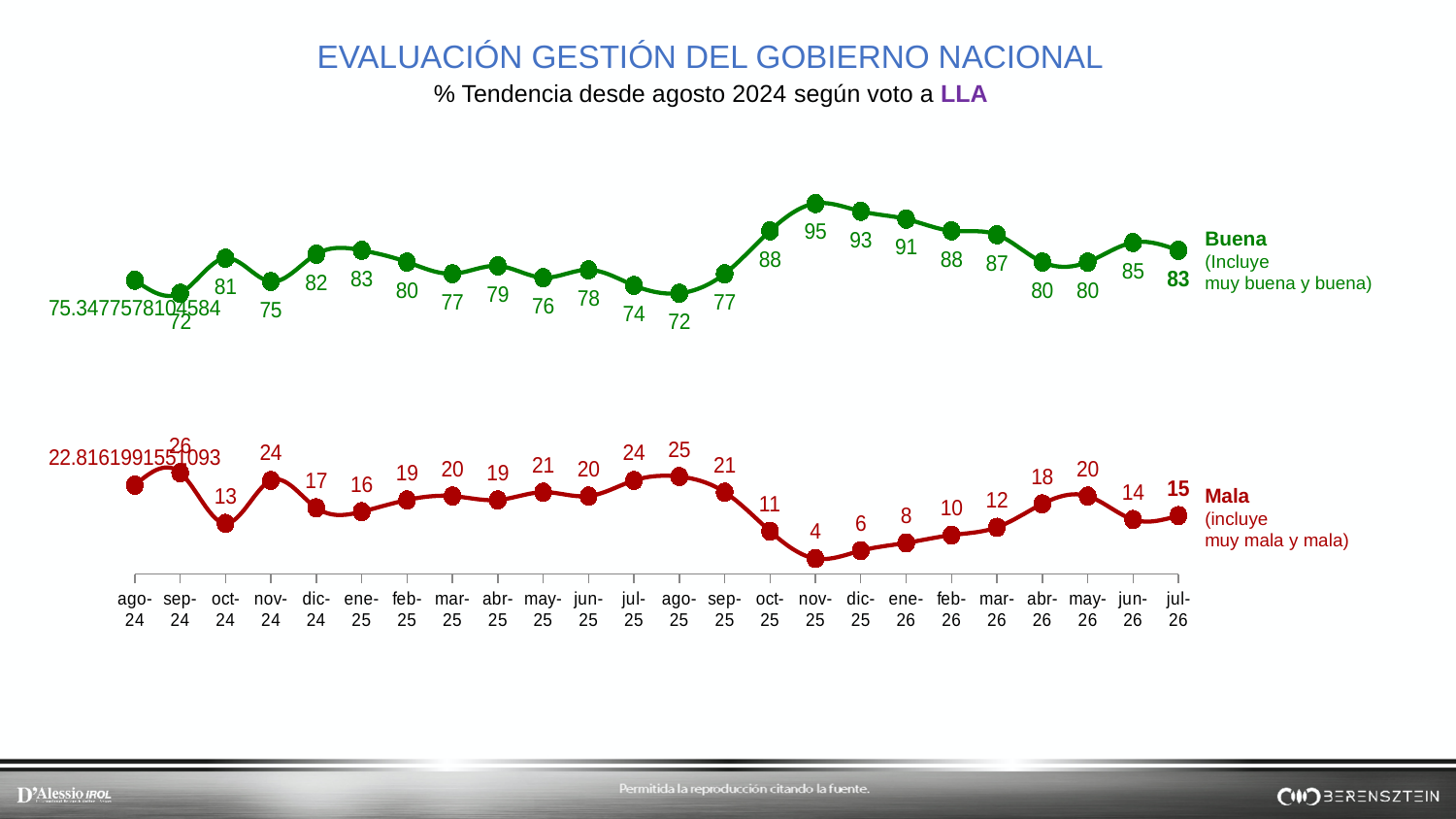

EVALUACIÓN GESTIÓN DEL GOBIERNO NACIONAL
% Tendencia desde agosto 2024 según voto a LLA

### Chart

| Category |  |  |
|---|---|---|
| ago-24 | 75.34775781045842 | 22.816199155109317 |
| sep-24 | 72.0 | 26.0 |
| oct-24 | 81.0 | 13.0 |
| nov-24 | 75.0 | 24.0 |
| dic-24 | 82.0 | 17.0 |
| ene-25 | 83.0 | 16.0 |
| feb-25 | 80.0 | 19.0 |
| mar-25 | 77.0 | 20.0 |
| abr-25 | 79.0 | 19.0 |
| may-25 | 76.0 | 21.0 |
| jun-25 | 78.0 | 20.0 |
| jul-25 | 74.0 | 24.0 |
| ago-25 | 72.0 | 25.0 |
| sep-25 | 77.0 | 21.0 |
| oct-25 | 88.0 | 11.0 |
| nov-25 | 95.0 | 4.0 |
| dic-25 | 93.0 | 6.0 |
| ene-26 | 91.0 | 8.0 |
| feb-26 | 88.0 | 10.0 |
| mar-26 | 87.0 | 12.0 |
| abr-26 | 80.0 | 18.0 |
| may-26 | 80.0 | 20.0 |
| jun-26 | 85.0 | 14.0 |
| jul-26 | 83.0 | 15.0 |
Buena
(Incluye
muy buena y buena)
Mala
(incluye
muy mala y mala)